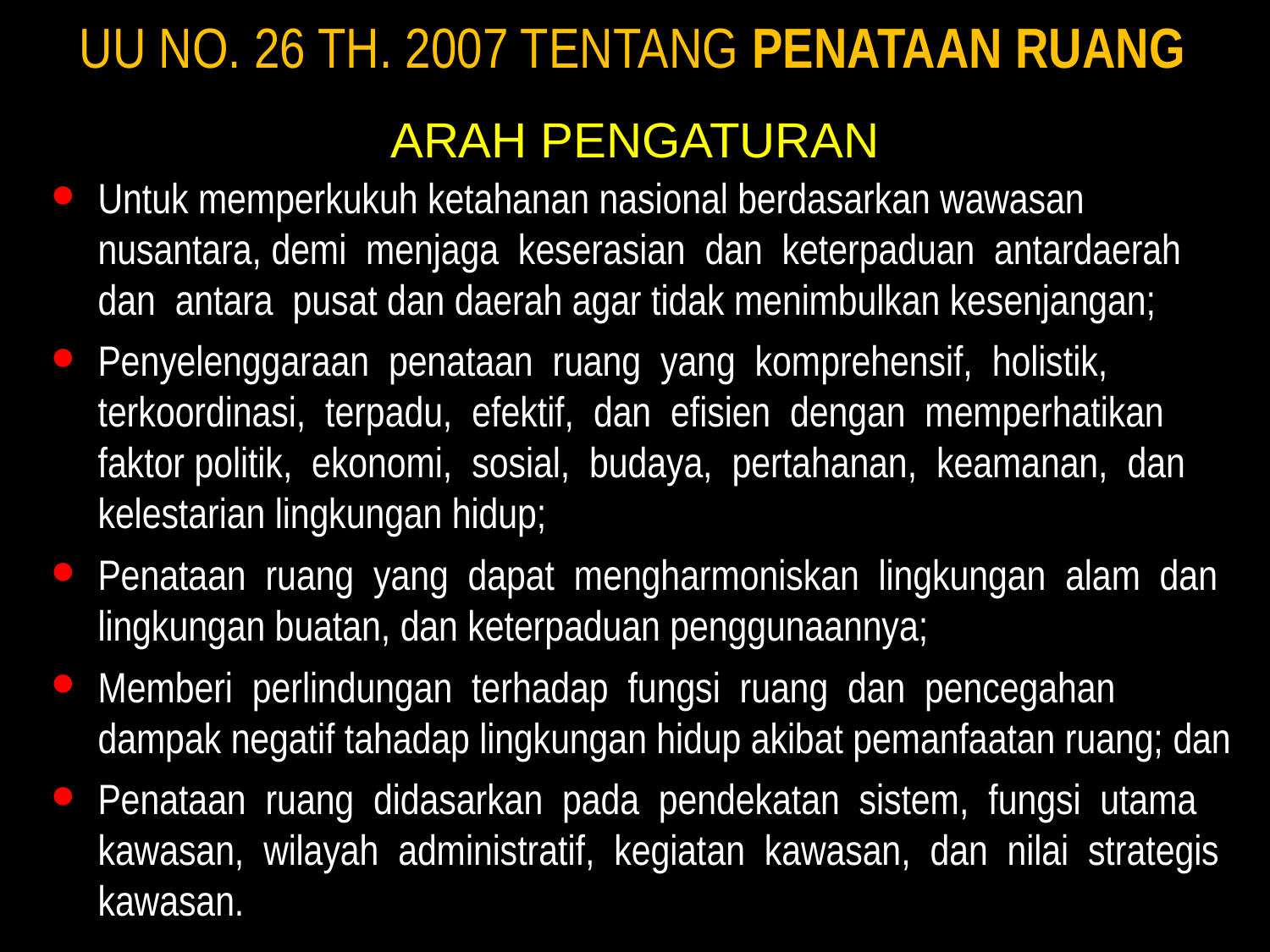

# UU NO. 26 TH. 2007 TENTANG PENATAAN RUANG
ARAH PENGATURAN
Untuk memperkukuh ketahanan nasional berdasarkan wawasan nusantara, demi  menjaga  keserasian  dan  keterpaduan  antardaerah  dan  antara  pusat dan daerah agar tidak menimbulkan kesenjangan;
Penyelenggaraan  penataan  ruang  yang  komprehensif,  holistik, terkoordinasi,  terpadu,  efektif,  dan  efisien  dengan  memperhatikan  faktor politik,  ekonomi,  sosial,  budaya,  pertahanan,  keamanan,  dan  kelestarian lingkungan hidup;
Penataan  ruang  yang  dapat  mengharmoniskan  lingkungan  alam  dan lingkungan buatan, dan keterpaduan penggunaannya;
Memberi  perlindungan  terhadap  fungsi  ruang  dan  pencegahan  dampak negatif tahadap lingkungan hidup akibat pemanfaatan ruang; dan
Penataan  ruang  didasarkan  pada  pendekatan  sistem,  fungsi  utama kawasan,  wilayah  administratif,  kegiatan  kawasan,  dan  nilai  strategis kawasan.